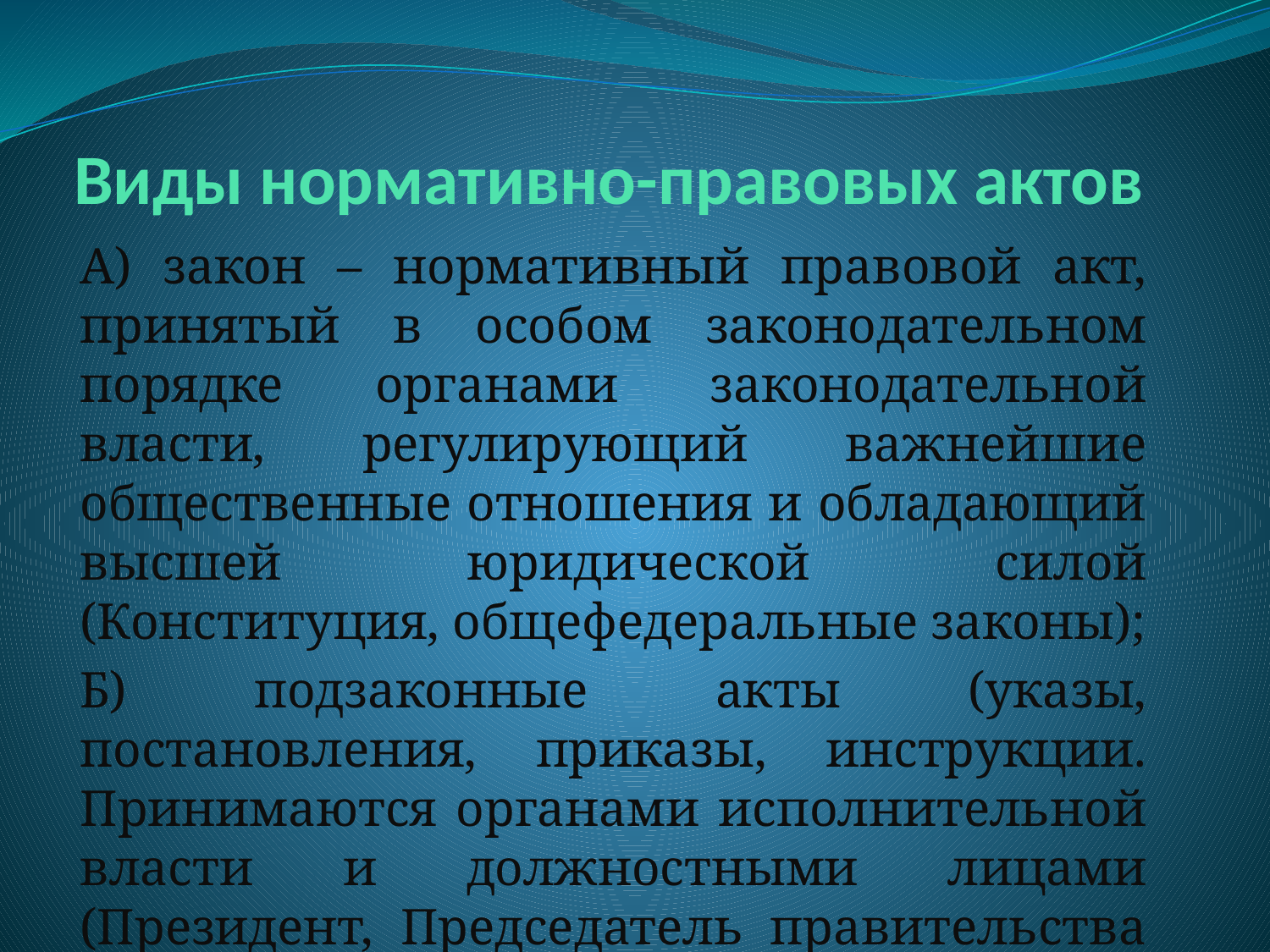

# Виды нормативно-правовых актов
А) закон – нормативный правовой акт, принятый в особом законодательном порядке органами законодательной власти, регулирующий важнейшие общественные отношения и обладающий высшей юридической силой (Конституция, общефедеральные законы);
Б) подзаконные акты (указы, постановления, приказы, инструкции. Принимаются органами исполнительной власти и должностными лицами (Президент, Председатель правительства и т.д.)